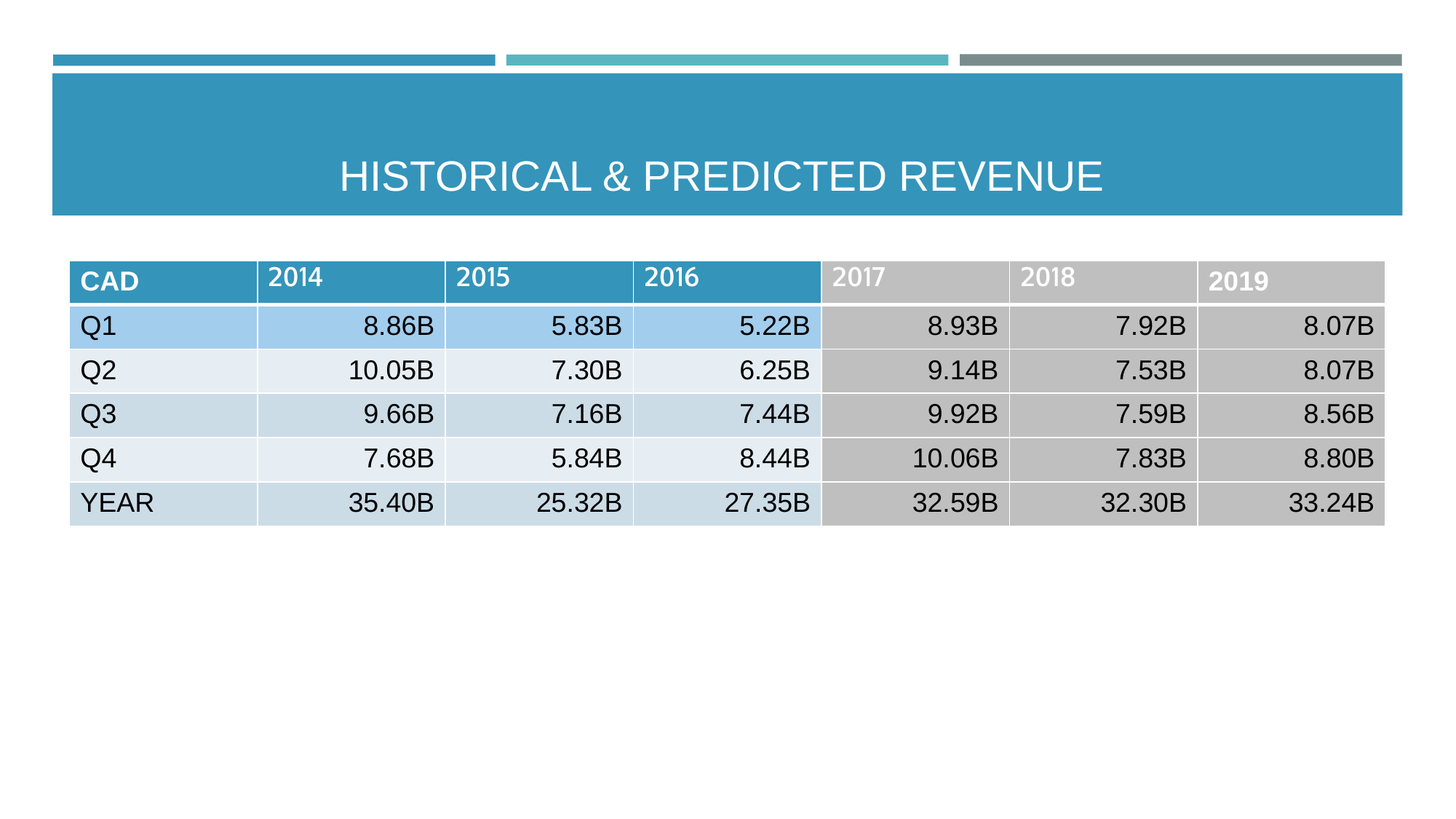

# HISTORICAL & PREDICTED REVENUE
| CAD | 2014 | 2015 | 2016 | 2017 | 2018 | 2019 |
| --- | --- | --- | --- | --- | --- | --- |
| Q1 | 8.86B | 5.83B | 5.22B | 8.93B | 7.92B | 8.07B |
| Q2 | 10.05B | 7.30B | 6.25B | 9.14B | 7.53B | 8.07B |
| Q3 | 9.66B | 7.16B | 7.44B | 9.92B | 7.59B | 8.56B |
| Q4 | 7.68B | 5.84B | 8.44B | 10.06B | 7.83B | 8.80B |
| YEAR | 35.40B | 25.32B | 27.35B | 32.59B | 32.30B | 33.24B |